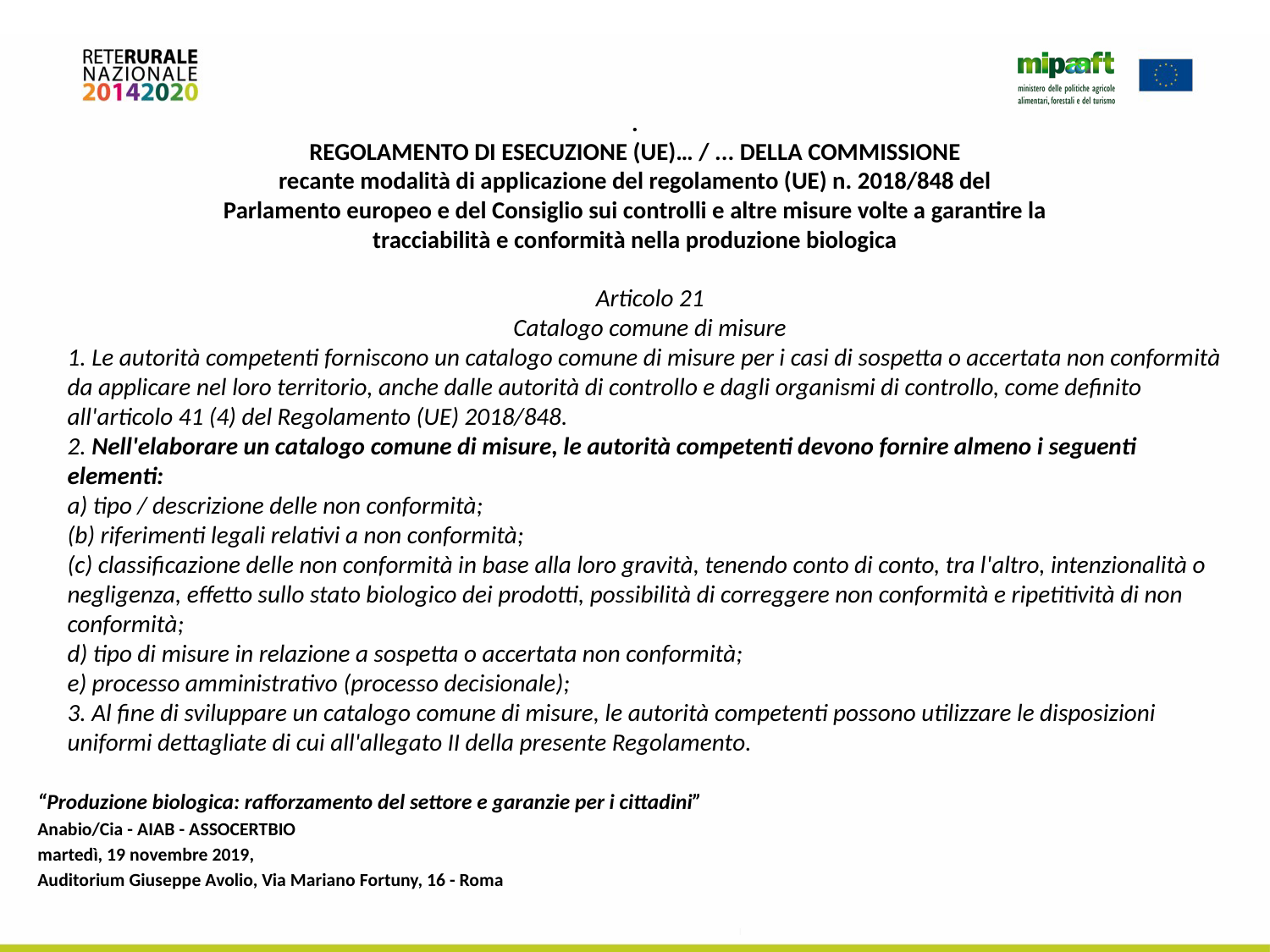

# . REGOLAMENTO DI ESECUZIONE (UE)… / ... DELLA COMMISSIONE recante modalità di applicazione del regolamento (UE) n. 2018/848 del Parlamento europeo e del Consiglio sui controlli e altre misure volte a garantire la tracciabilità e conformità nella produzione biologica
Articolo 21
Catalogo comune di misure
1. Le autorità competenti forniscono un catalogo comune di misure per i casi di sospetta o accertata non conformità da applicare nel loro territorio, anche dalle autorità di controllo e dagli organismi di controllo, come definito all'articolo 41 (4) del Regolamento (UE) 2018/848.
2. Nell'elaborare un catalogo comune di misure, le autorità competenti devono fornire almeno i seguenti elementi:
a) tipo / descrizione delle non conformità;
(b) riferimenti legali relativi a non conformità;
(c) classificazione delle non conformità in base alla loro gravità, tenendo conto di conto, tra l'altro, intenzionalità o negligenza, effetto sullo stato biologico dei prodotti, possibilità di correggere non conformità e ripetitività di non
conformità;
d) tipo di misure in relazione a sospetta o accertata non conformità;
e) processo amministrativo (processo decisionale);
3. Al fine di sviluppare un catalogo comune di misure, le autorità competenti possono utilizzare le disposizioni uniformi dettagliate di cui all'allegato II della presente Regolamento.

“Produzione biologica: rafforzamento del settore e garanzie per i cittadini”
Anabio/Cia - AIAB - ASSOCERTBIO
martedì, 19 novembre 2019,
Auditorium Giuseppe Avolio, Via Mariano Fortuny, 16 - Roma